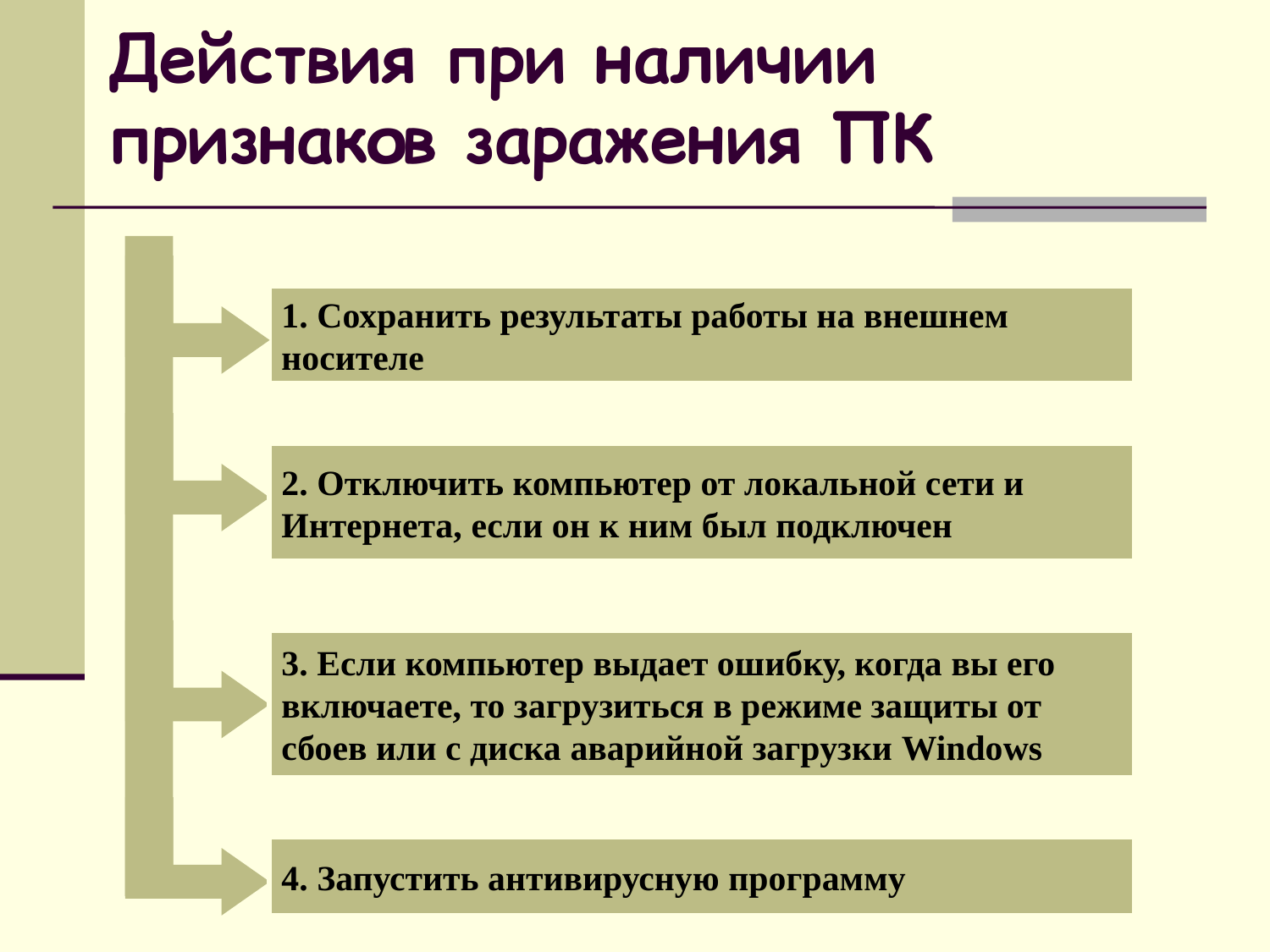

# Действия при наличии признаков заражения ПК

1. Сохранить результаты работы на внешнем носителе

2. Отключить компьютер от локальной сети и Интернета, если он к ним был подключен
3. Если компьютер выдает ошибку, когда вы его включаете, то загрузиться в режиме защиты от сбоев или с диска аварийной загрузки Windows

4. Запустить антивирусную программу